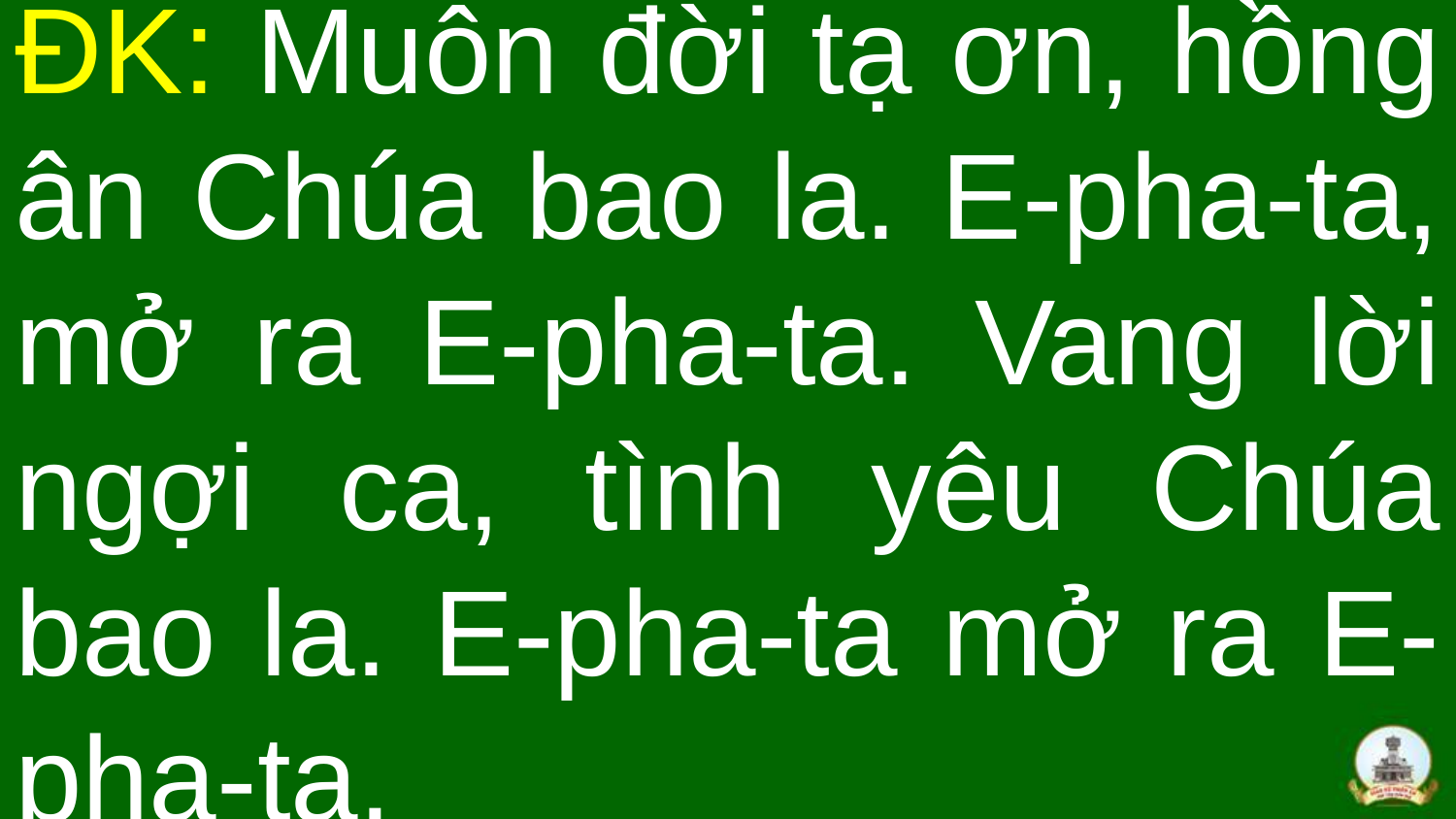

# ĐK: Muôn đời tạ ơn, hồng ân Chúa bao la. E-pha-ta, mở ra E-pha-ta. Vang lời ngợi ca, tình yêu Chúa bao la. E-pha-ta mở ra E-pha-ta.